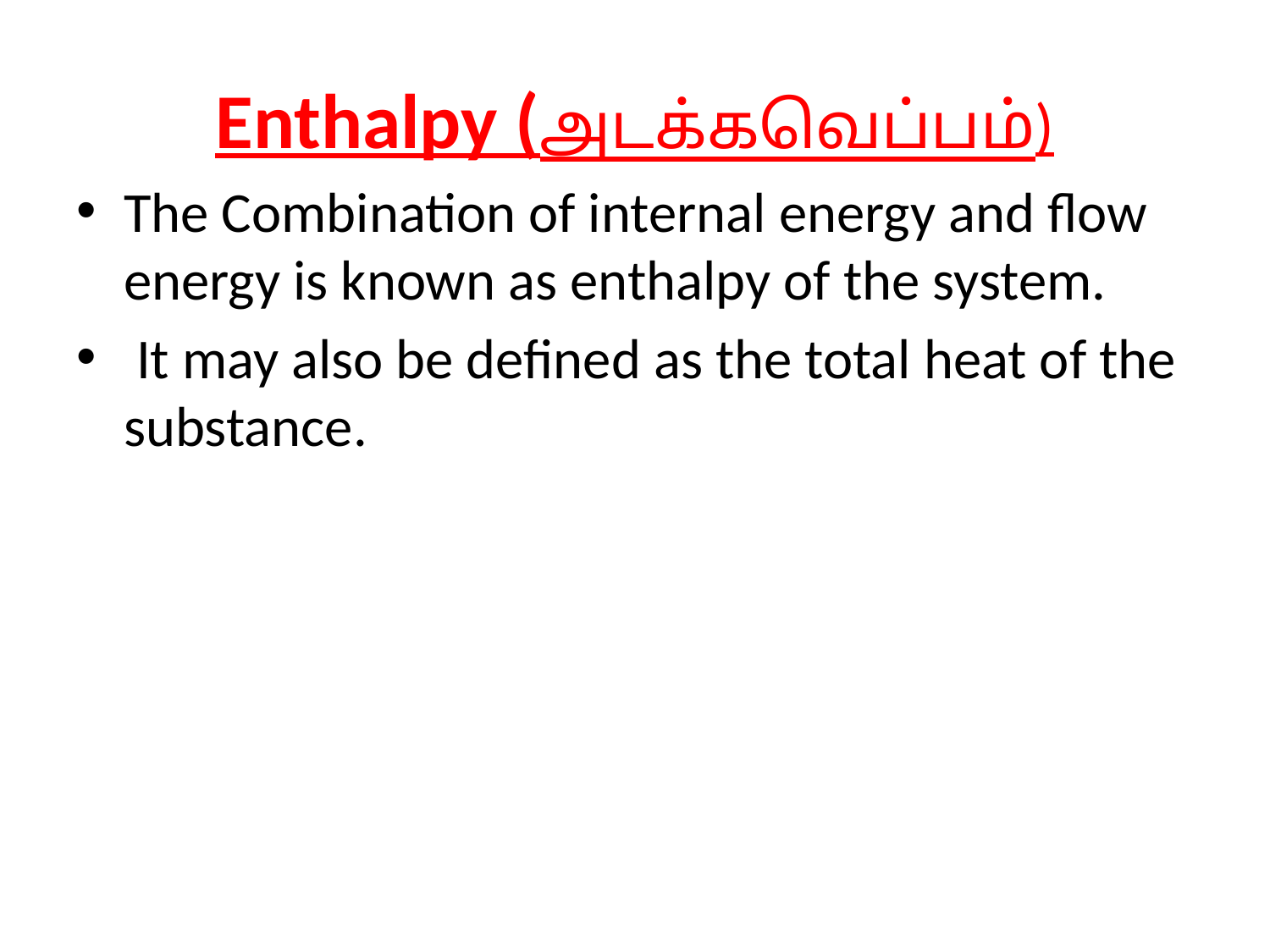

# Enthalpy (அடக்கவெப்பம்)
The Combination of internal energy and flow energy is known as enthalpy of the system.
 It may also be defined as the total heat of the substance.